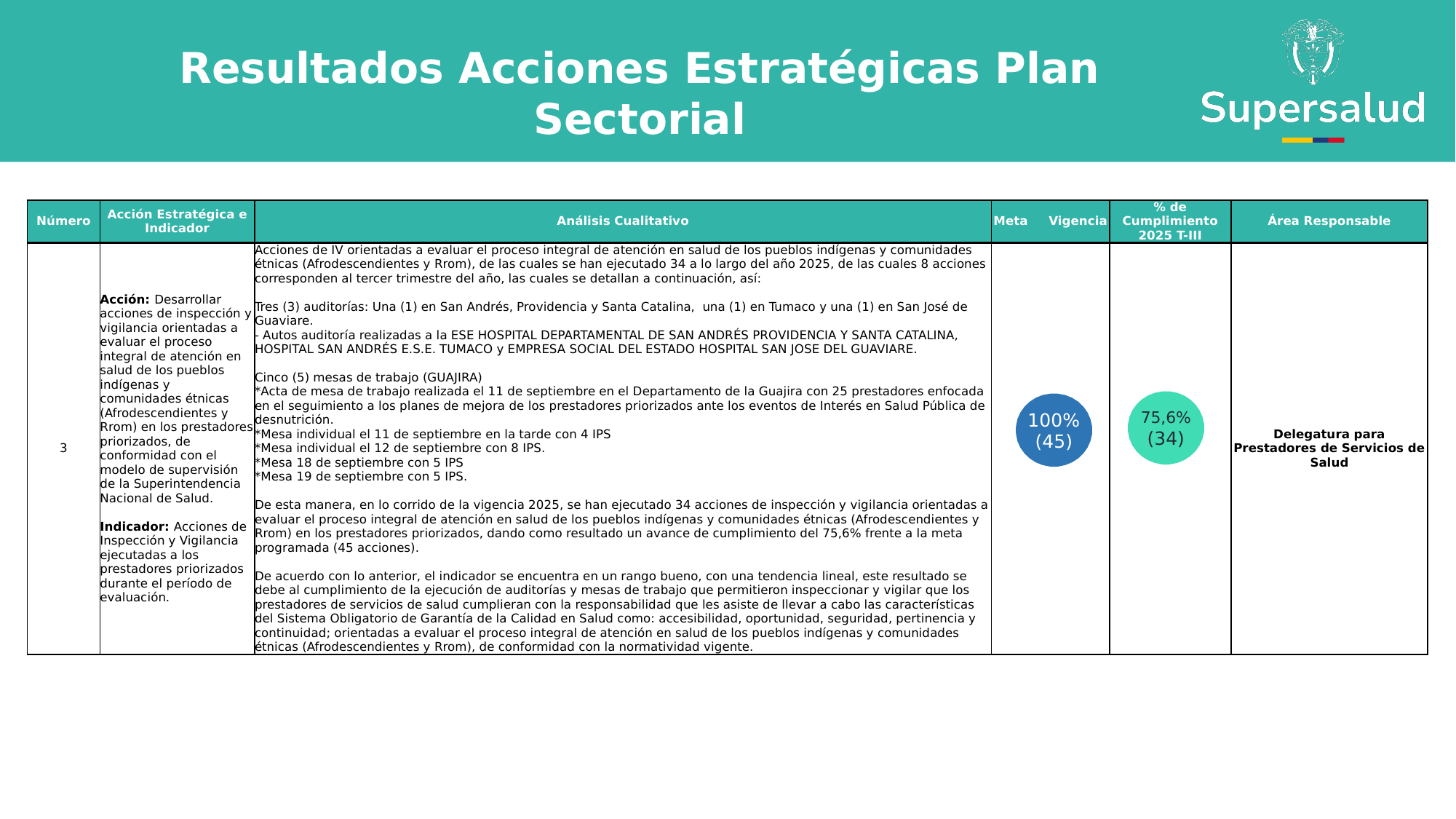

Resultados Acciones Estratégicas Plan Sectorial
| Número | Acción Estratégica e Indicador | Análisis Cualitativo | Meta Vigencia | % de Cumplimiento 2025 T-III | Área Responsable |
| --- | --- | --- | --- | --- | --- |
| 3 | Acción: Desarrollar acciones de inspección y vigilancia orientadas a evaluar el proceso integral de atención en salud de los pueblos indígenas y comunidades étnicas (Afrodescendientes y Rrom) en los prestadores priorizados, de conformidad con el modelo de supervisión de la Superintendencia Nacional de Salud. Indicador: Acciones de Inspección y Vigilancia ejecutadas a los prestadores priorizados durante el período de evaluación. | Acciones de IV orientadas a evaluar el proceso integral de atención en salud de los pueblos indígenas y comunidades étnicas (Afrodescendientes y Rrom), de las cuales se han ejecutado 34 a lo largo del año 2025, de las cuales 8 acciones corresponden al tercer trimestre del año, las cuales se detallan a continuación, así: Tres (3) auditorías: Una (1) en San Andrés, Providencia y Santa Catalina, una (1) en Tumaco y una (1) en San José de Guaviare. - Autos auditoría realizadas a la ESE HOSPITAL DEPARTAMENTAL DE SAN ANDRÉS PROVIDENCIA Y SANTA CATALINA, HOSPITAL SAN ANDRÉS E.S.E. TUMACO y EMPRESA SOCIAL DEL ESTADO HOSPITAL SAN JOSE DEL GUAVIARE. Cinco (5) mesas de trabajo (GUAJIRA) \*Acta de mesa de trabajo realizada el 11 de septiembre en el Departamento de la Guajira con 25 prestadores enfocada en el seguimiento a los planes de mejora de los prestadores priorizados ante los eventos de Interés en Salud Pública de desnutrición. \*Mesa individual el 11 de septiembre en la tarde con 4 IPS \*Mesa individual el 12 de septiembre con 8 IPS. \*Mesa 18 de septiembre con 5 IPS \*Mesa 19 de septiembre con 5 IPS. De esta manera, en lo corrido de la vigencia 2025, se han ejecutado 34 acciones de inspección y vigilancia orientadas a evaluar el proceso integral de atención en salud de los pueblos indígenas y comunidades étnicas (Afrodescendientes y Rrom) en los prestadores priorizados, dando como resultado un avance de cumplimiento del 75,6% frente a la meta programada (45 acciones). De acuerdo con lo anterior, el indicador se encuentra en un rango bueno, con una tendencia lineal, este resultado se debe al cumplimiento de la ejecución de auditorías y mesas de trabajo que permitieron inspeccionar y vigilar que los prestadores de servicios de salud cumplieran con la responsabilidad que les asiste de llevar a cabo las características del Sistema Obligatorio de Garantía de la Calidad en Salud como: accesibilidad, oportunidad, seguridad, pertinencia y continuidad; orientadas a evaluar el proceso integral de atención en salud de los pueblos indígenas y comunidades étnicas (Afrodescendientes y Rrom), de conformidad con la normatividad vigente. |  |  | Delegatura para Prestadores de Servicios de Salud |
75,6%
(34)
100% (45)